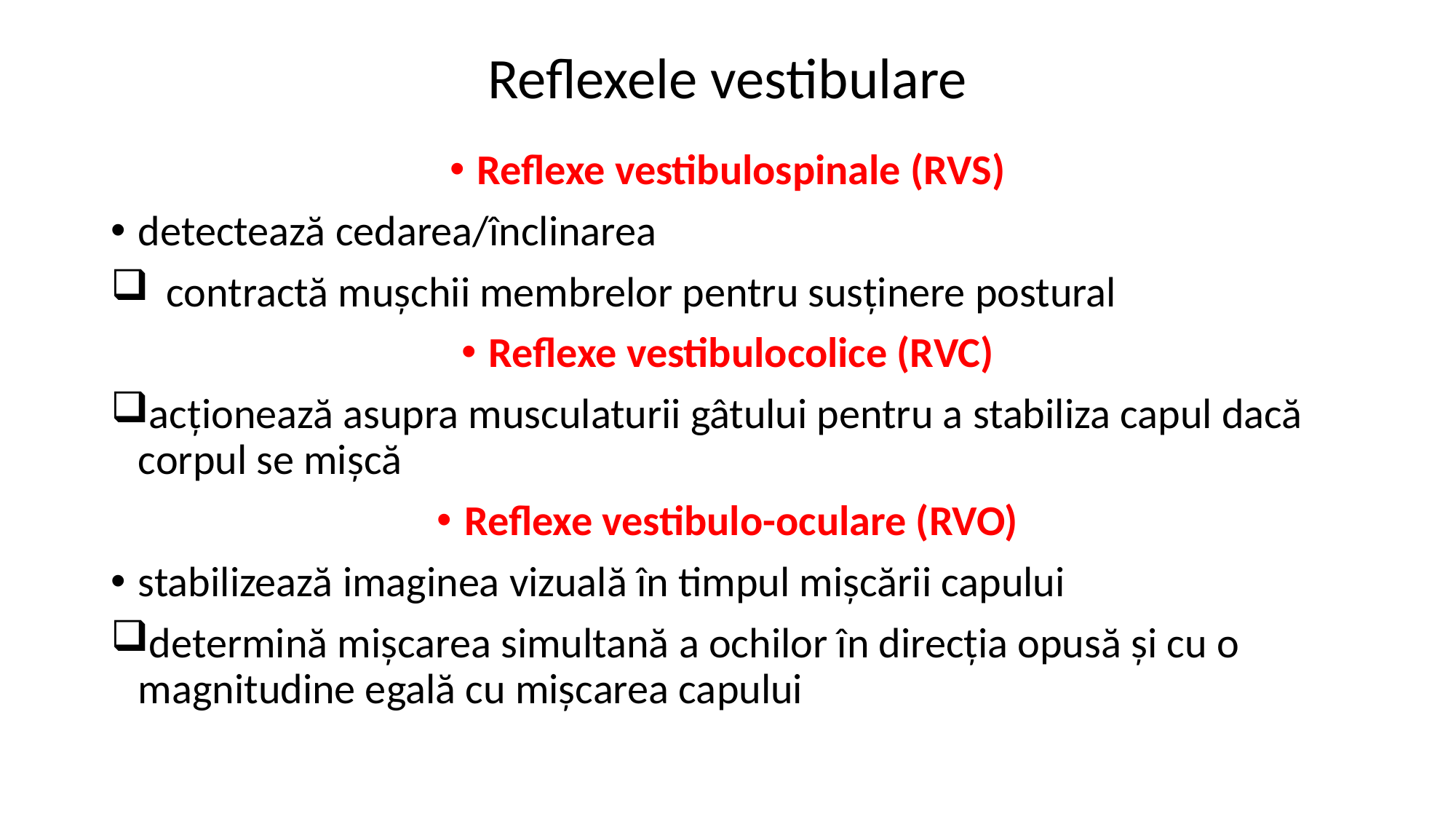

# Reflexele vestibulare
Reflexe vestibulospinale (RVS)
detectează cedarea/înclinarea
contractă mușchii membrelor pentru susținere postural
Reflexe vestibulocolice (RVC)
acționează asupra musculaturii gâtului pentru a stabiliza capul dacă corpul se mișcă
Reflexe vestibulo-oculare (RVO)
stabilizează imaginea vizuală în timpul mișcării capului
determină mișcarea simultană a ochilor în direcția opusă și cu o magnitudine egală cu mișcarea capului